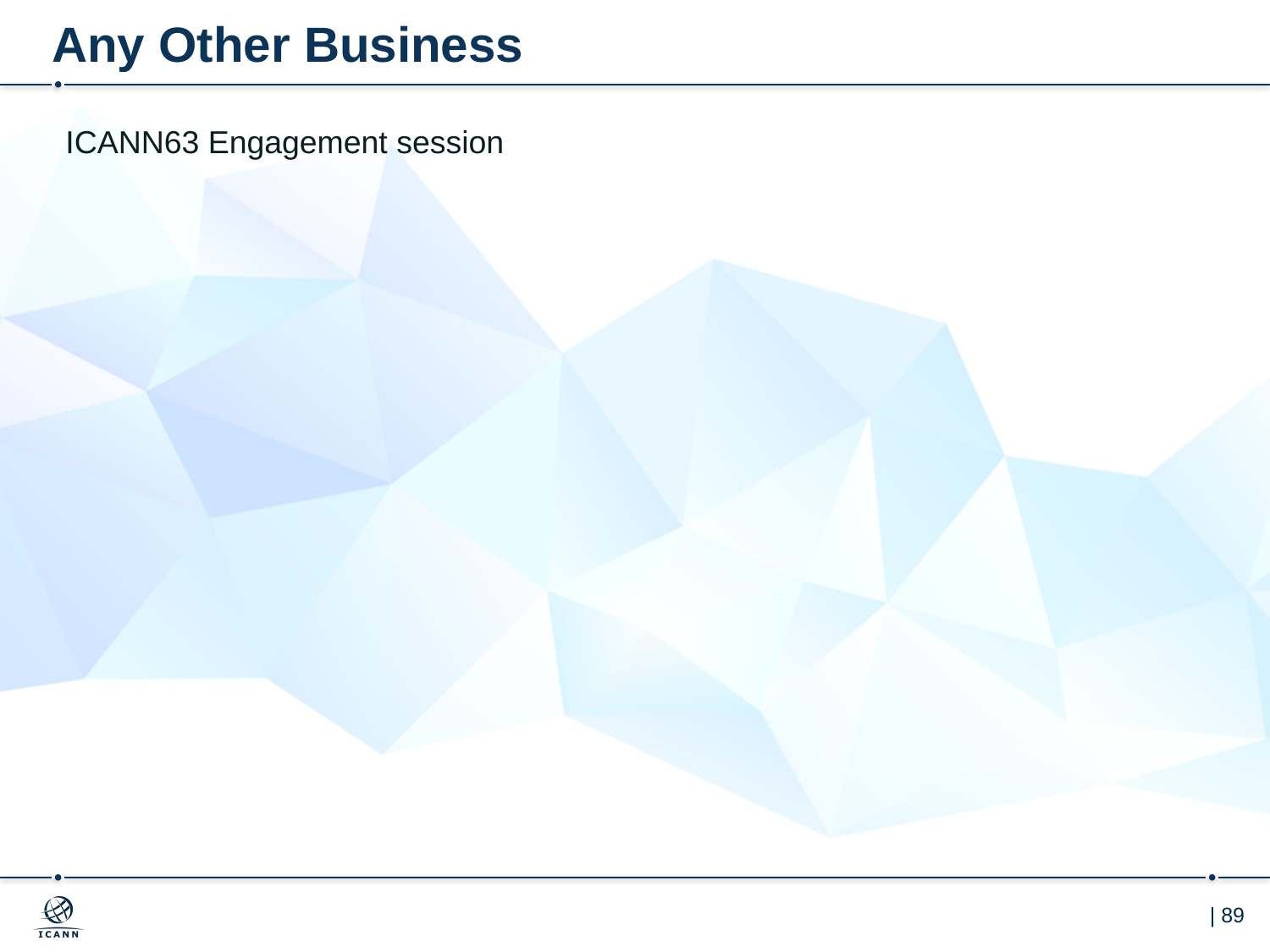

# Any Other Business
ICANN63 Engagement session